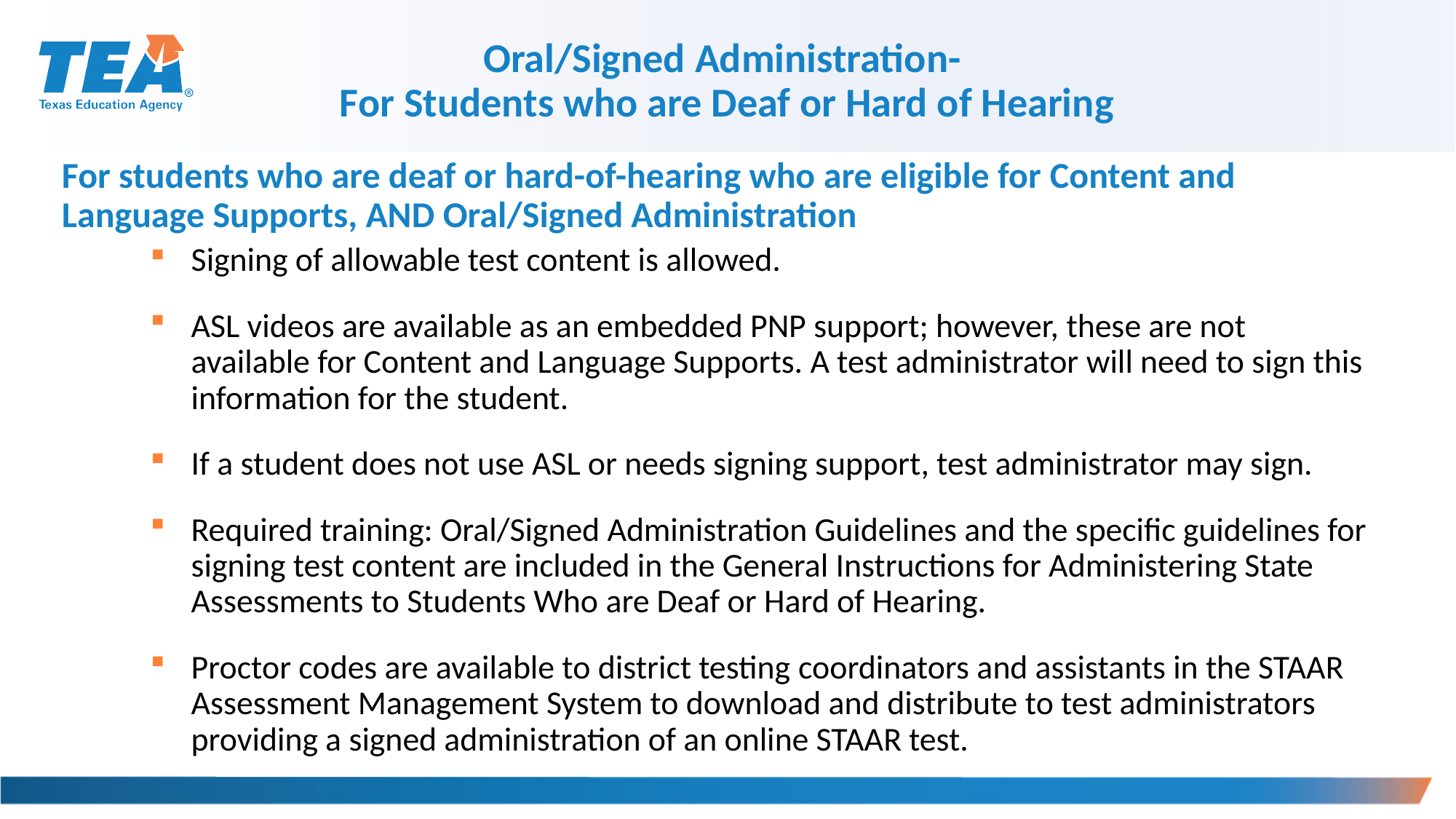

Oral/Signed Administration-
For Students who are Deaf or Hard of Hearing
For students who are deaf or hard-of-hearing who are eligible for Content and Language Supports, AND Oral/Signed Administration
Signing of allowable test content is allowed.

ASL videos are available as an embedded PNP support; however, these are not available for Content and Language Supports. A test administrator will need to sign this information for the student.

If a student does not use ASL or needs signing support, test administrator may sign.

Required training: Oral/Signed Administration Guidelines and the specific guidelines for signing test content are included in the General Instructions for Administering State Assessments to Students Who are Deaf or Hard of Hearing.

Proctor codes are available to district testing coordinators and assistants in the STAAR Assessment Management System to download and distribute to test administrators providing a signed administration of an online STAAR test.